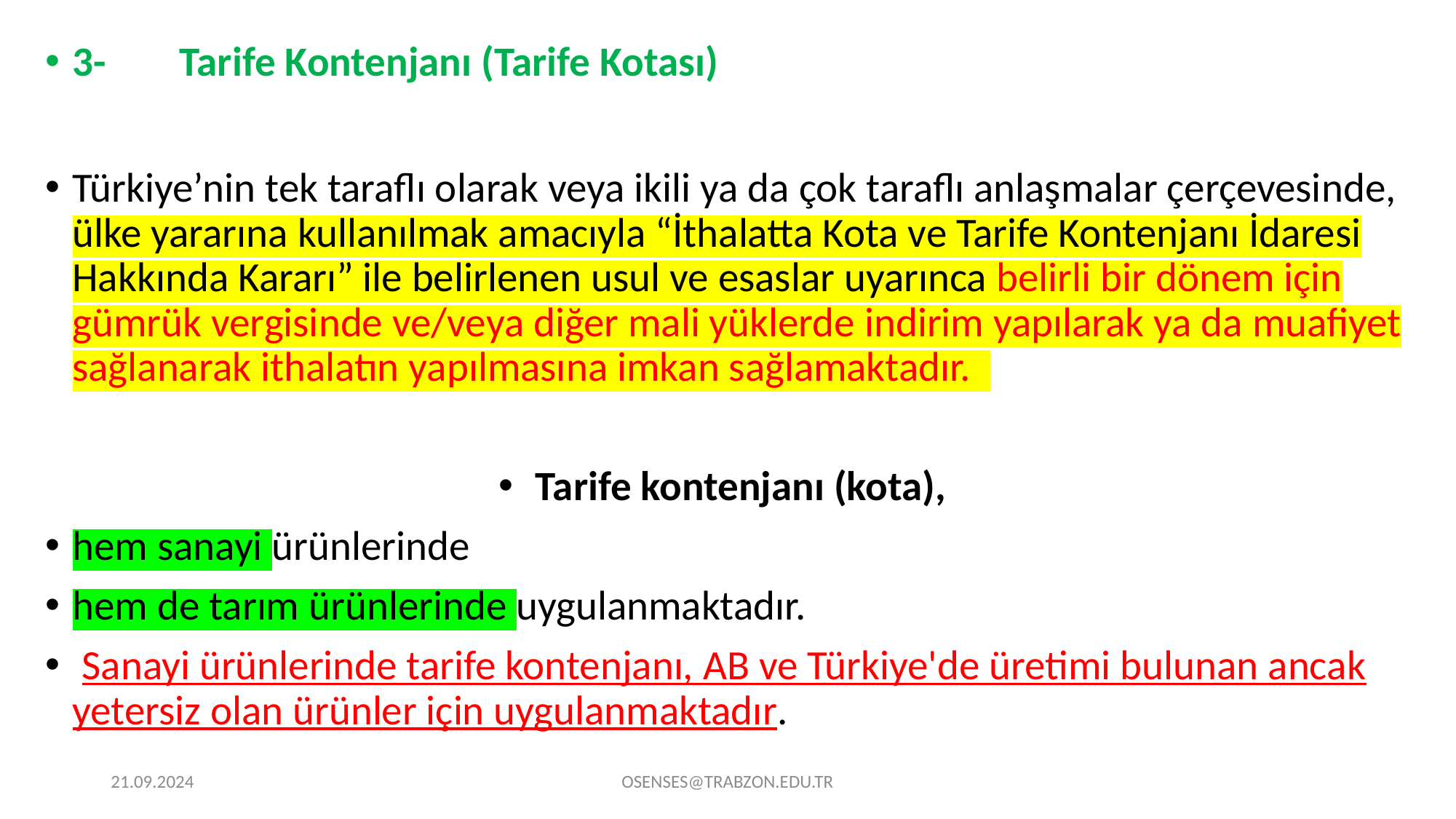

3-	Tarife Kontenjanı (Tarife Kotası)

Türkiye’nin tek taraflı olarak veya ikili ya da çok taraflı anlaşmalar çerçevesinde, ülke yararına kullanılmak amacıyla “İthalatta Kota ve Tarife Kontenjanı İdaresi Hakkında Kararı” ile belirlenen usul ve esaslar uyarınca belirli bir dönem için gümrük vergisinde ve/veya diğer mali yüklerde indirim yapılarak ya da muafiyet sağlanarak ithalatın yapılmasına imkan sağlamaktadır.

Tarife kontenjanı (kota),
hem sanayi ürünlerinde
hem de tarım ürünlerinde uygulanmaktadır.
 Sanayi ürünlerinde tarife kontenjanı, AB ve Türkiye'de üretimi bulunan ancak yetersiz olan ürünler için uygulanmaktadır.
21.09.2024
OSENSES@TRABZON.EDU.TR